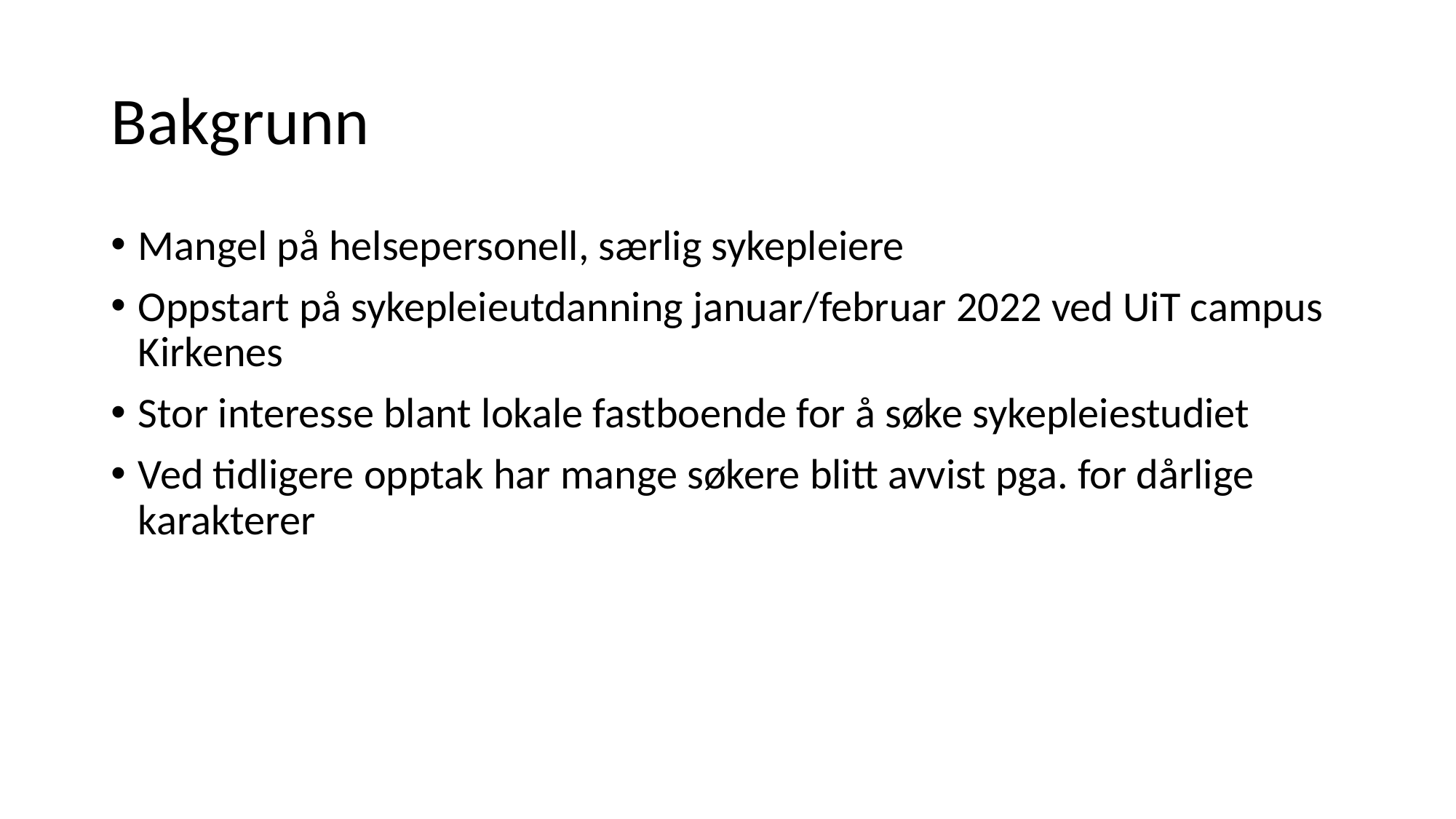

# Bakgrunn
Mangel på helsepersonell, særlig sykepleiere
Oppstart på sykepleieutdanning januar/februar 2022 ved UiT campus Kirkenes
Stor interesse blant lokale fastboende for å søke sykepleiestudiet
Ved tidligere opptak har mange søkere blitt avvist pga. for dårlige karakterer